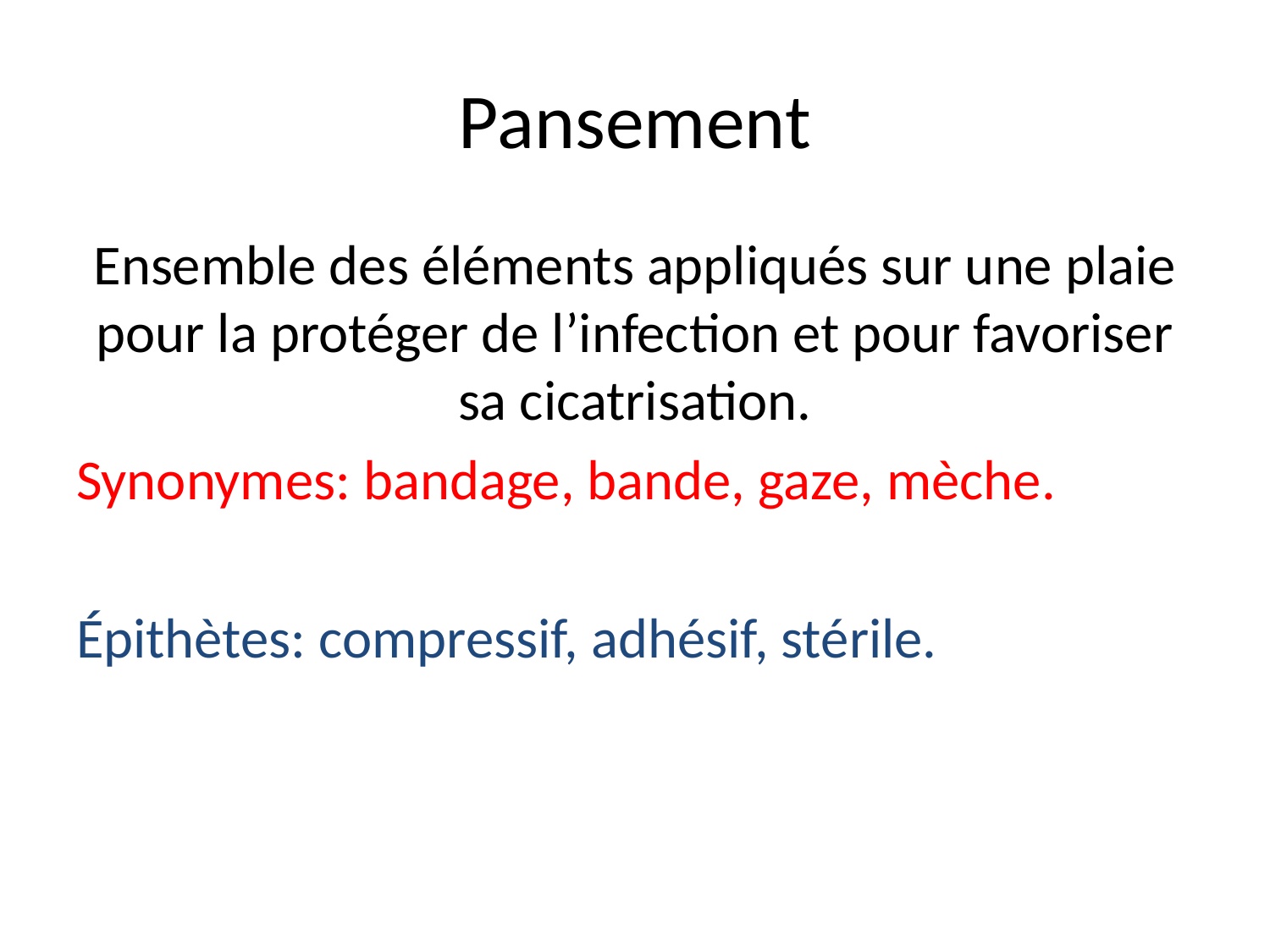

# Pansement
Ensemble des éléments appliqués sur une plaie pour la protéger de l’infection et pour favoriser sa cicatrisation.
Synonymes: bandage, bande, gaze, mèche.

Épithètes: compressif, adhésif, stérile.